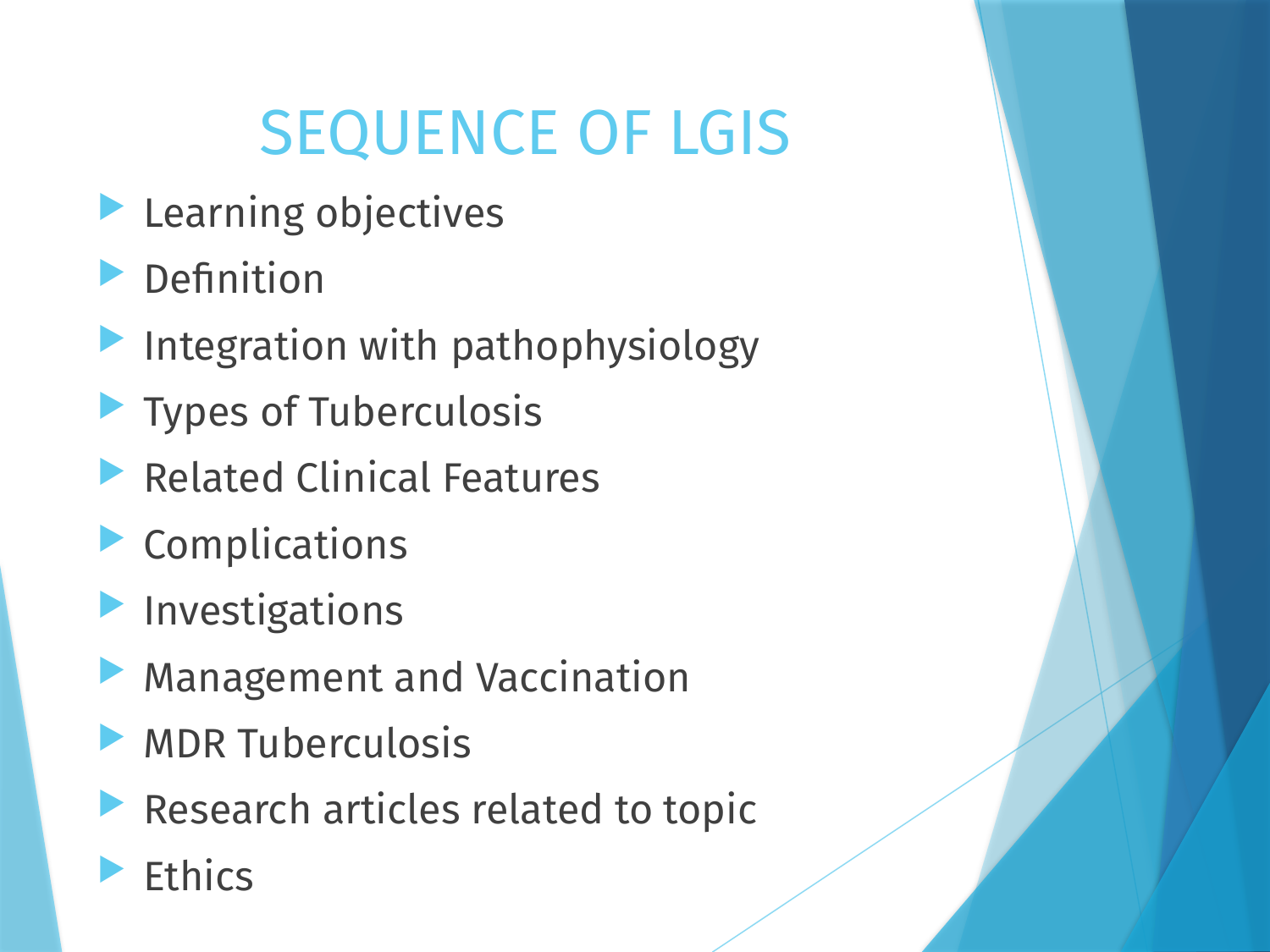

# SEQUENCE OF LGIS
Learning objectives
Definition
Integration with pathophysiology
Types of Tuberculosis
Related Clinical Features
Complications
Investigations
Management and Vaccination
MDR Tuberculosis
Research articles related to topic
Ethics